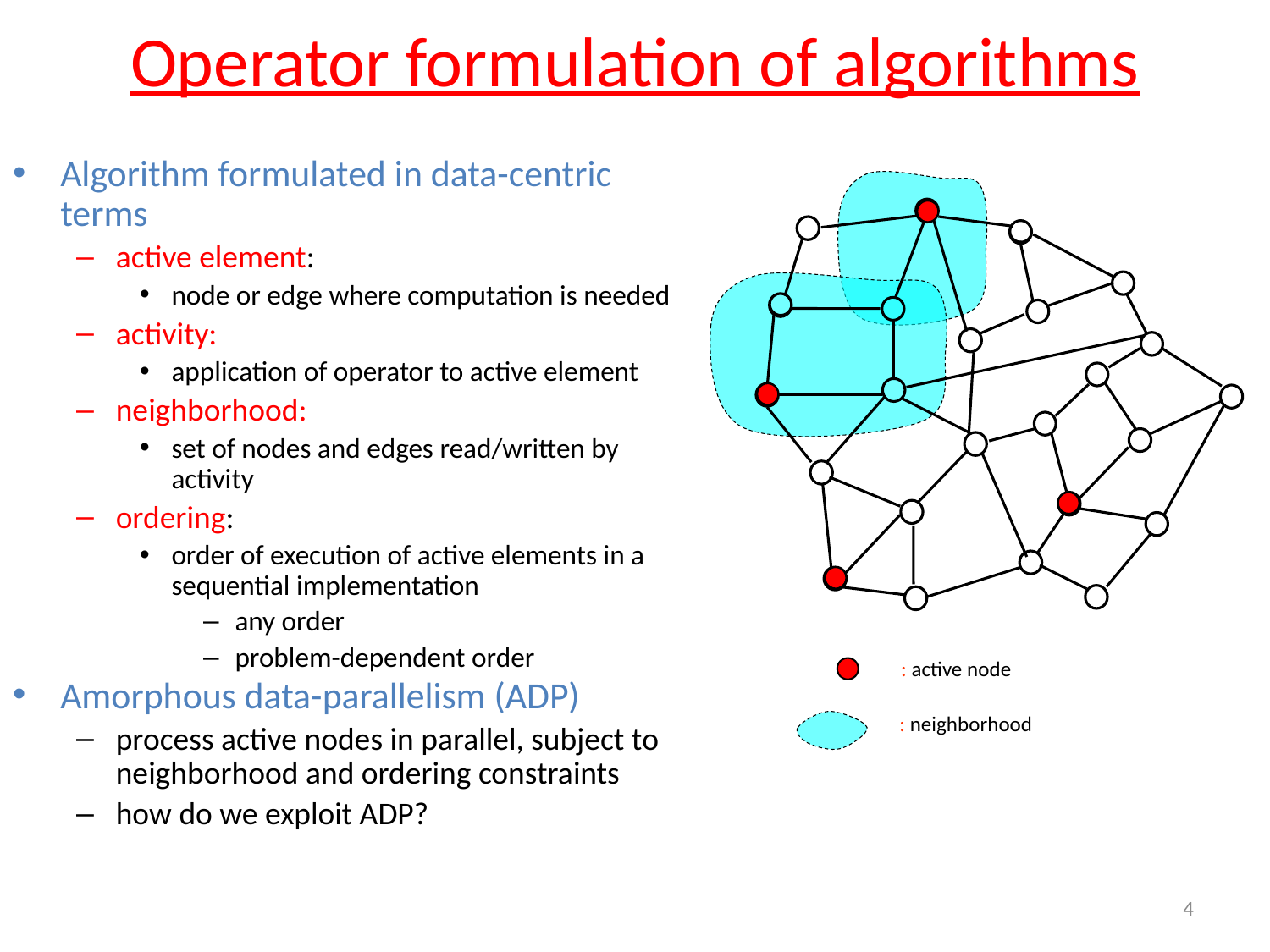

# Operator formulation of algorithms
Algorithm formulated in data-centric terms
active element:
node or edge where computation is needed
activity:
application of operator to active element
neighborhood:
set of nodes and edges read/written by activity
ordering:
order of execution of active elements in a sequential implementation
any order
problem-dependent order
Amorphous data-parallelism (ADP)
process active nodes in parallel, subject to neighborhood and ordering constraints
how do we exploit ADP?

: active node

: neighborhood

4